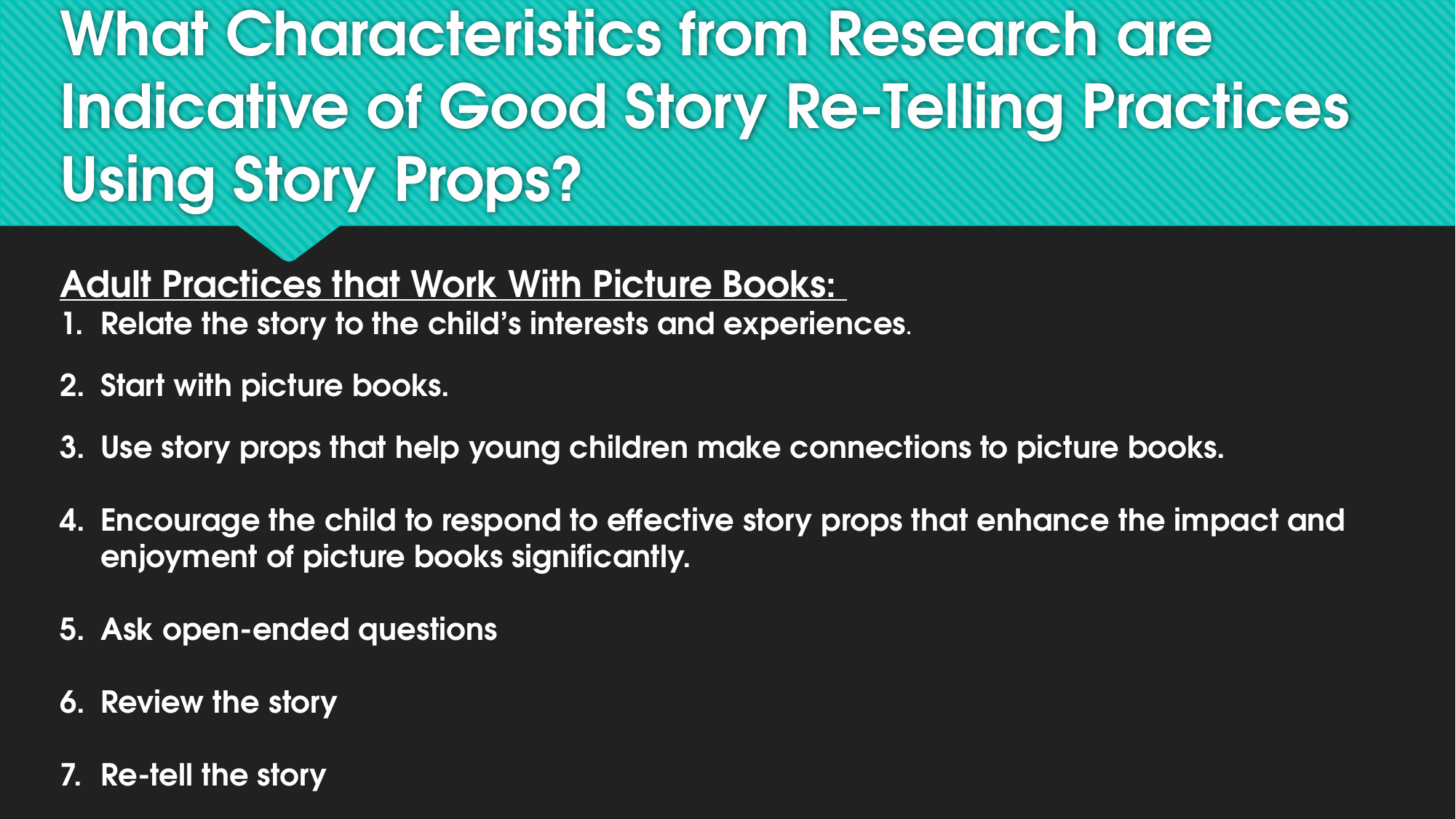

# What Characteristics from Research are Indicative of Good Story Re-Telling Practices Using Story Props?
Adult Practices that Work With Picture Books:
Relate the story to the child’s interests and experiences.

Start with picture books.

Use story props that help young children make connections to picture books.

Encourage the child to respond to effective story props that enhance the impact and enjoyment of picture books significantly.

Ask open-ended questions

Review the story

Re-tell the story